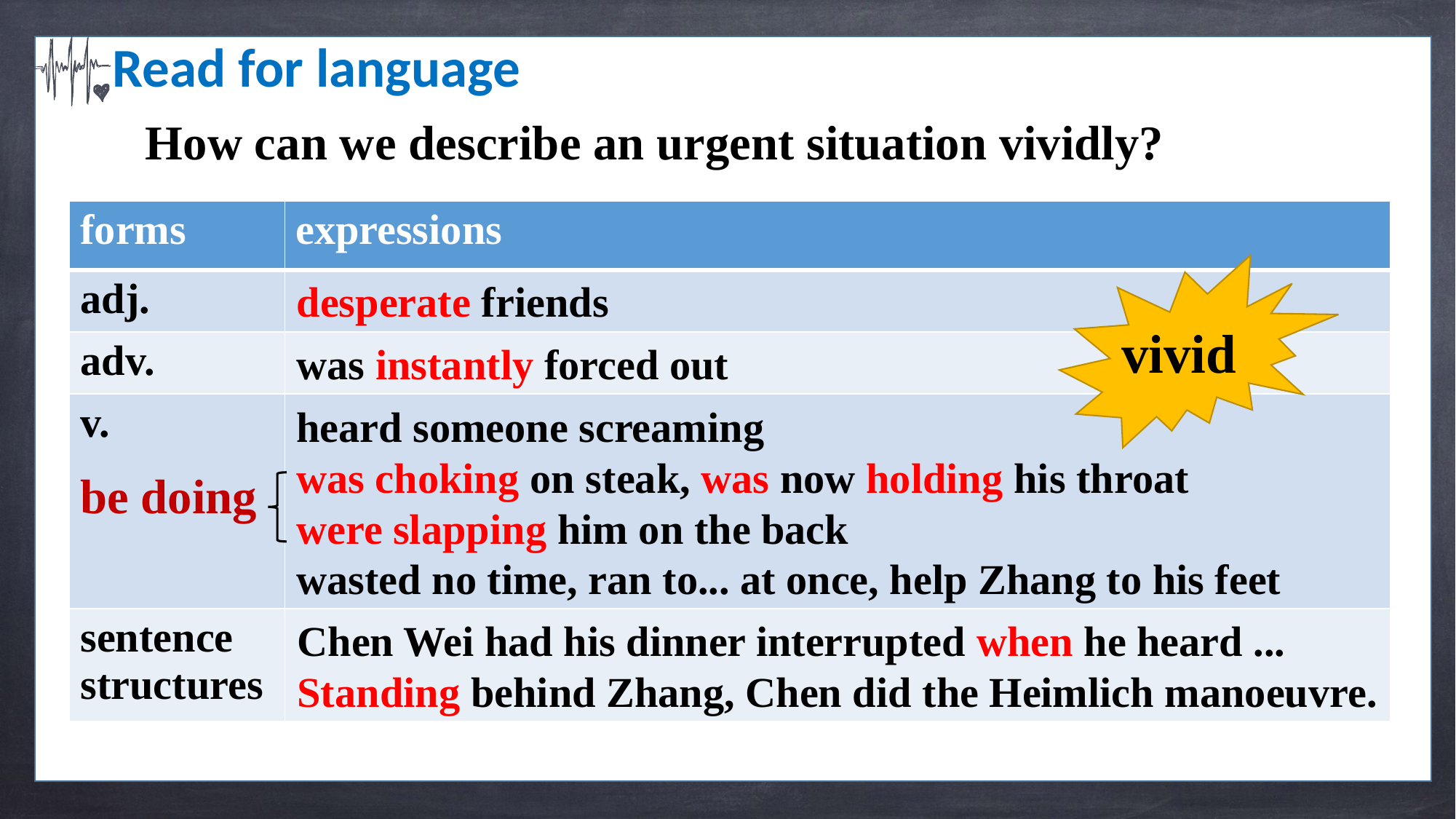

Read for language

How can we describe an urgent situation vividly?
| forms | expressions |
| --- | --- |
| adj. |  |
| adv. |  |
| v. |  |
| sentence structures |  |

desperate friends
vivid
was instantly forced out
heard someone screaming
was choking on steak, was now holding his throat
were slapping him on the back
wasted no time, ran to... at once, help Zhang to his feet
be doing

Chen Wei had his dinner interrupted when he heard ...
Standing behind Zhang, Chen did the Heimlich manoeuvre.